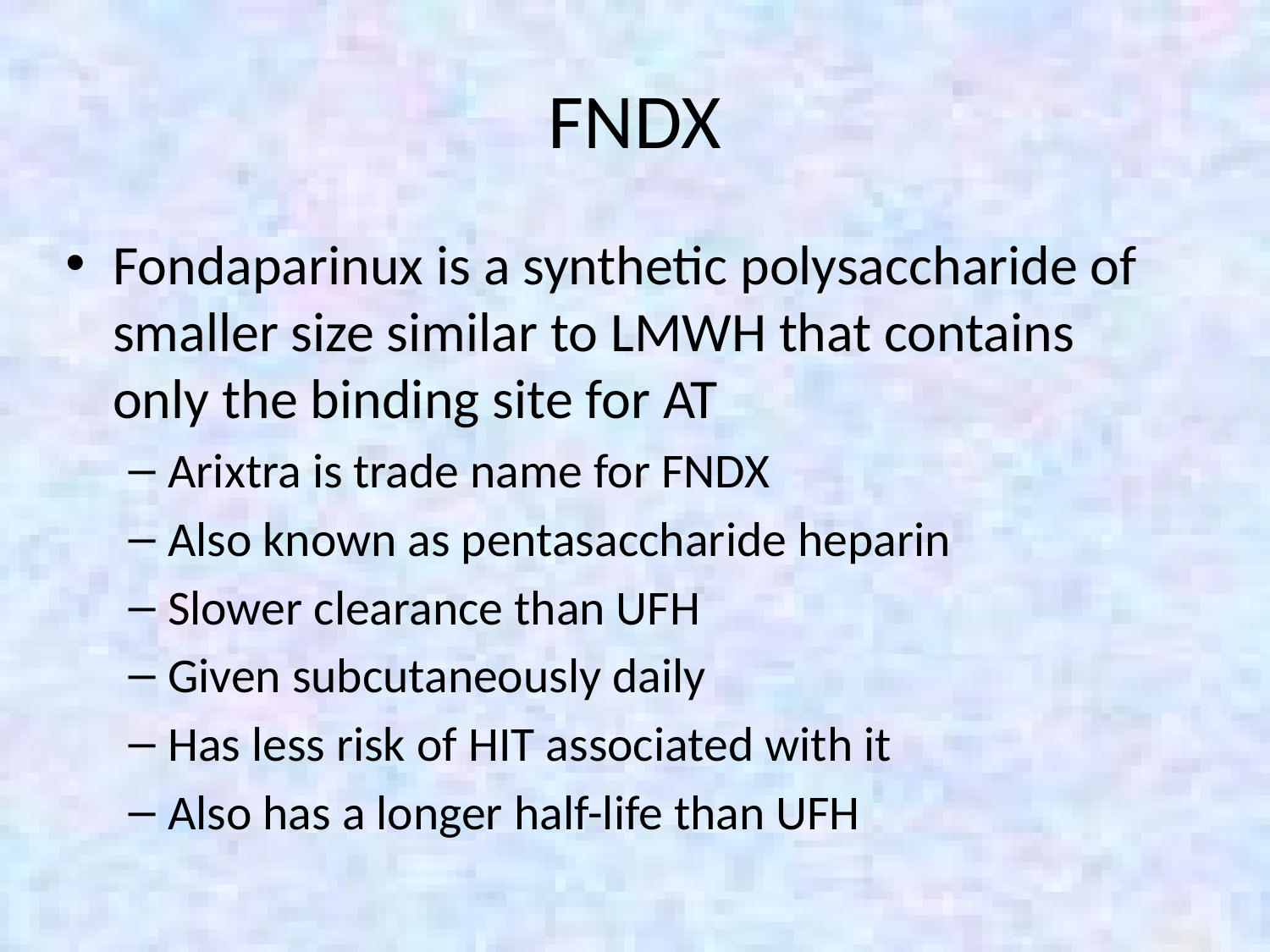

# FNDX
Fondaparinux is a synthetic polysaccharide of smaller size similar to LMWH that contains only the binding site for AT
Arixtra is trade name for FNDX
Also known as pentasaccharide heparin
Slower clearance than UFH
Given subcutaneously daily
Has less risk of HIT associated with it
Also has a longer half-life than UFH